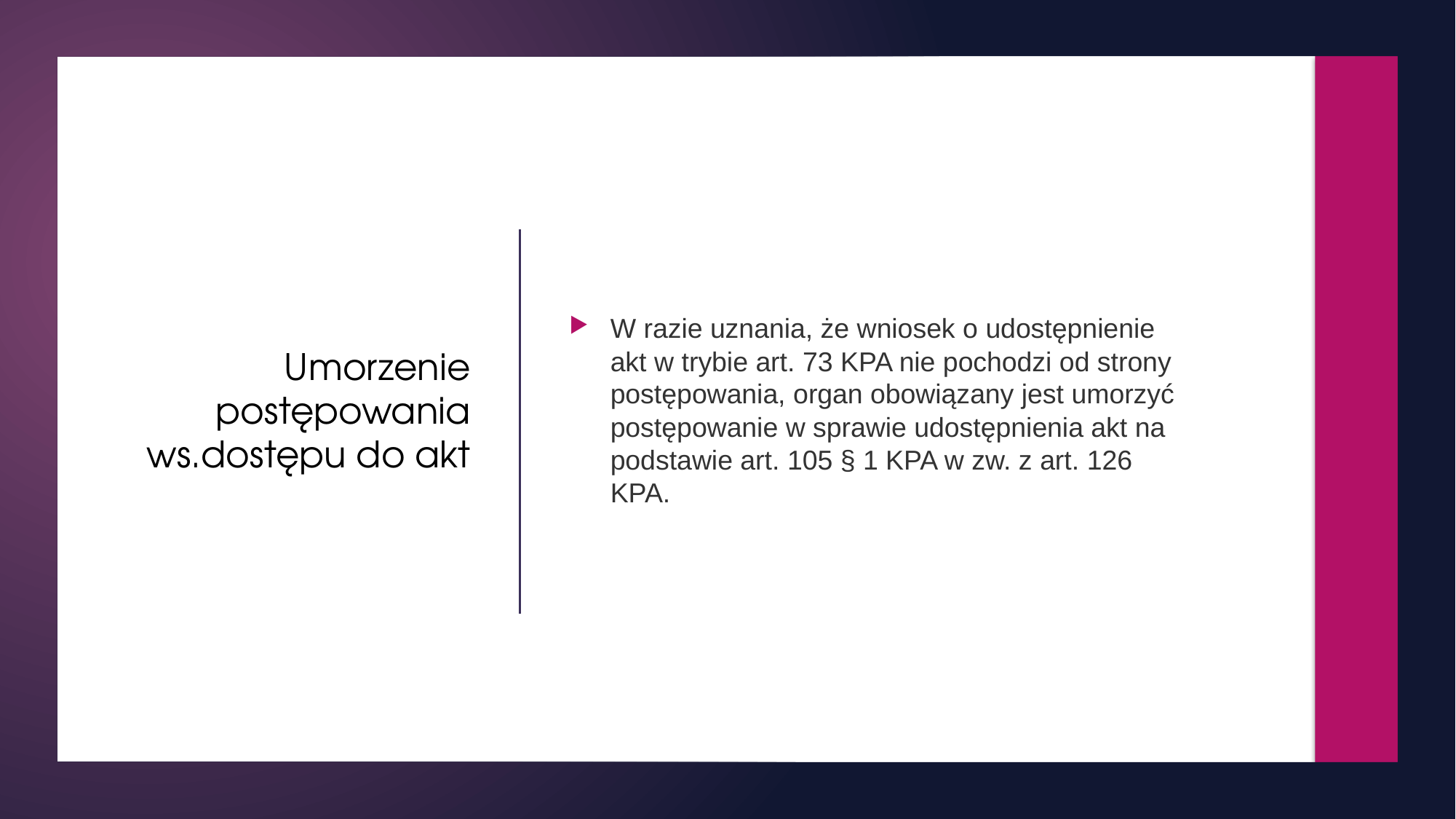

W razie uznania, że wniosek o udostępnienie akt w trybie art. 73 KPA nie pochodzi od strony postępowania, organ obowiązany jest umorzyć postępowanie w sprawie udostępnienia akt na podstawie art. 105 § 1 KPA w zw. z art. 126 KPA.
# Umorzenie postępowania ws.dostępu do akt